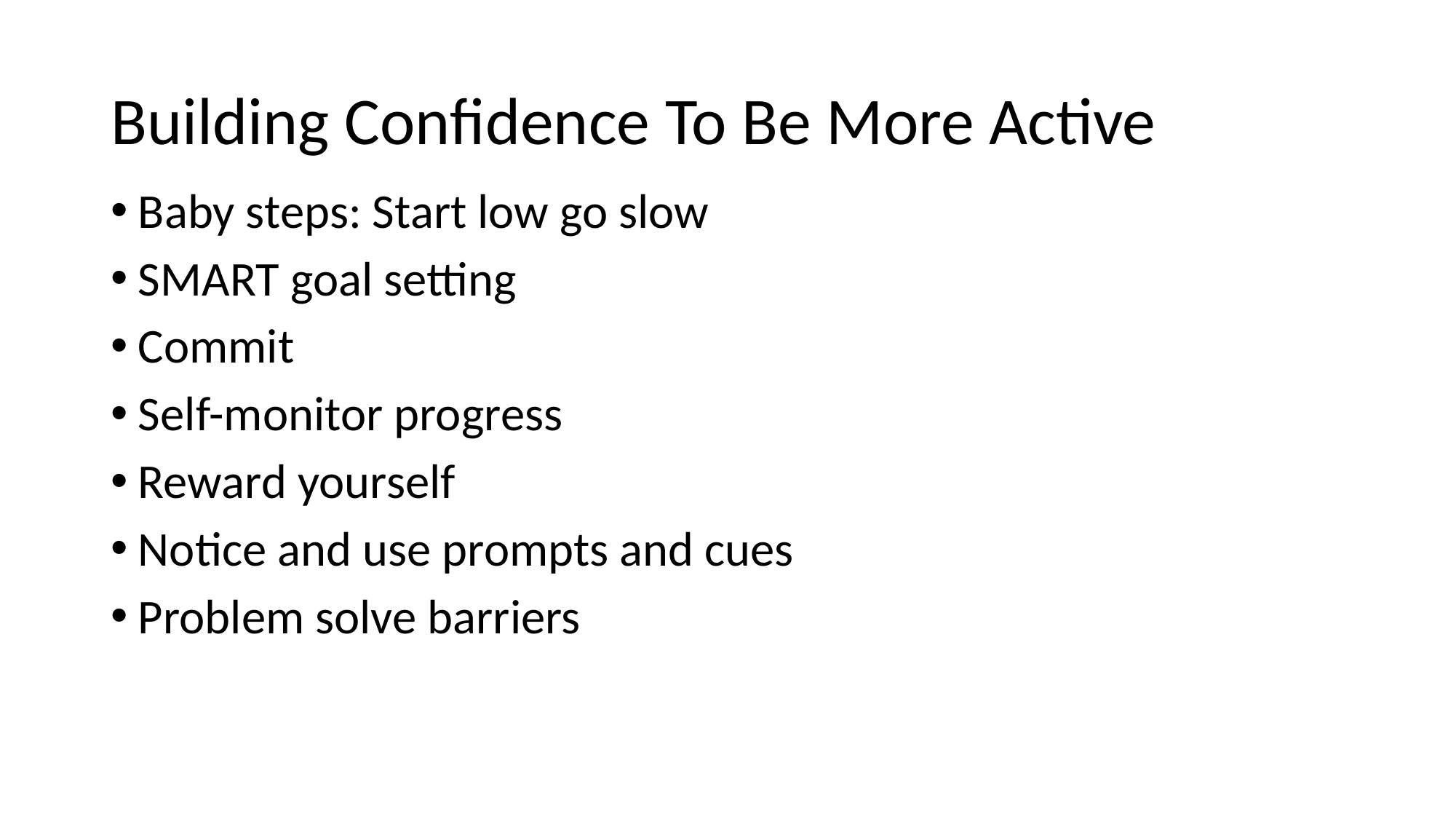

# Building Confidence To Be More Active
Baby steps: Start low go slow
SMART goal setting
Commit
Self-monitor progress
Reward yourself
Notice and use prompts and cues
Problem solve barriers